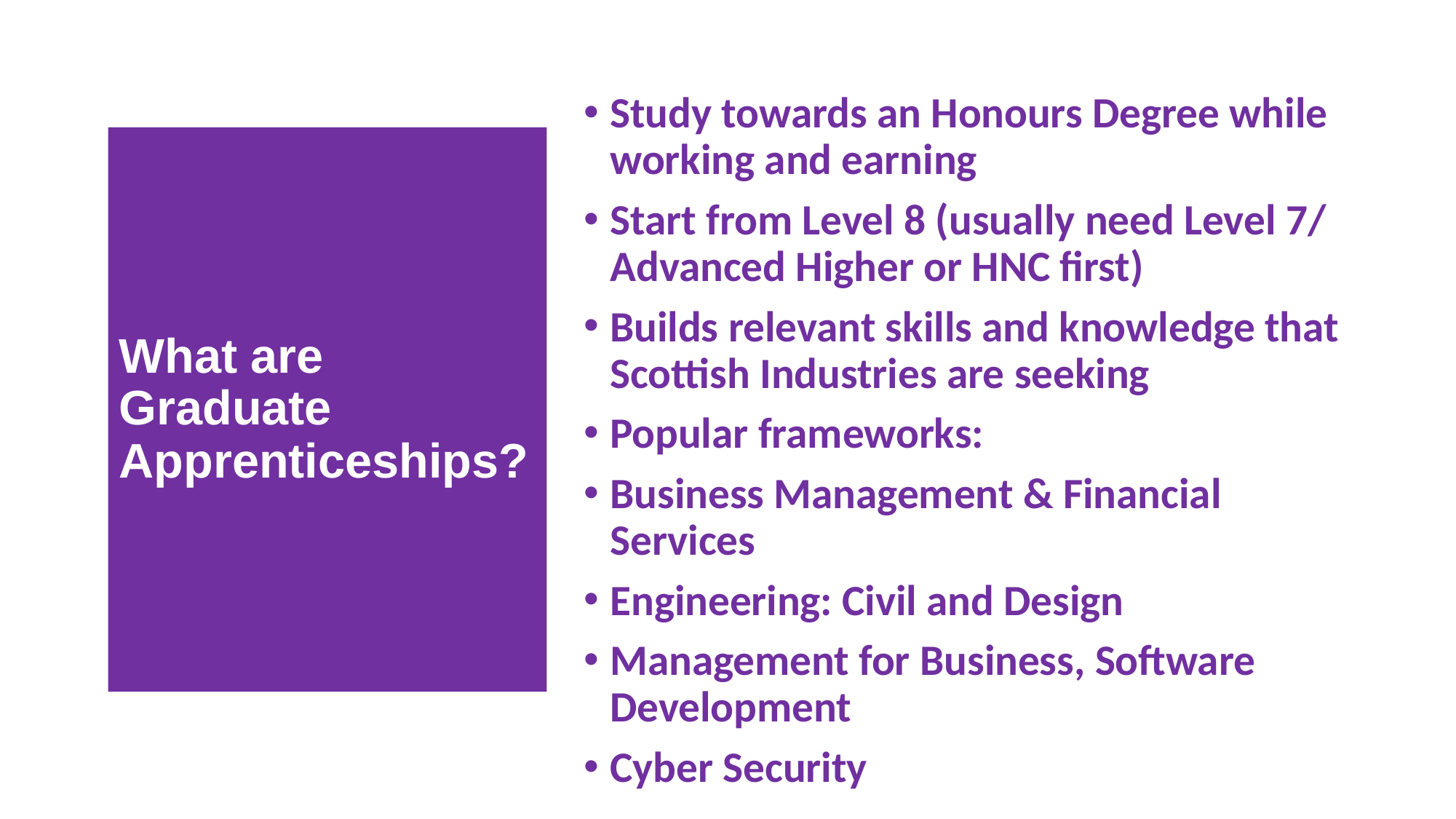

Study towards an Honours Degree while working and earning
Start from Level 8 (usually need Level 7/ Advanced Higher or HNC first)
Builds relevant skills and knowledge that Scottish Industries are seeking
Popular frameworks:
Business Management & Financial Services
Engineering: Civil and Design
Management for Business, Software Development
Cyber Security

# What are Graduate Apprenticeships?